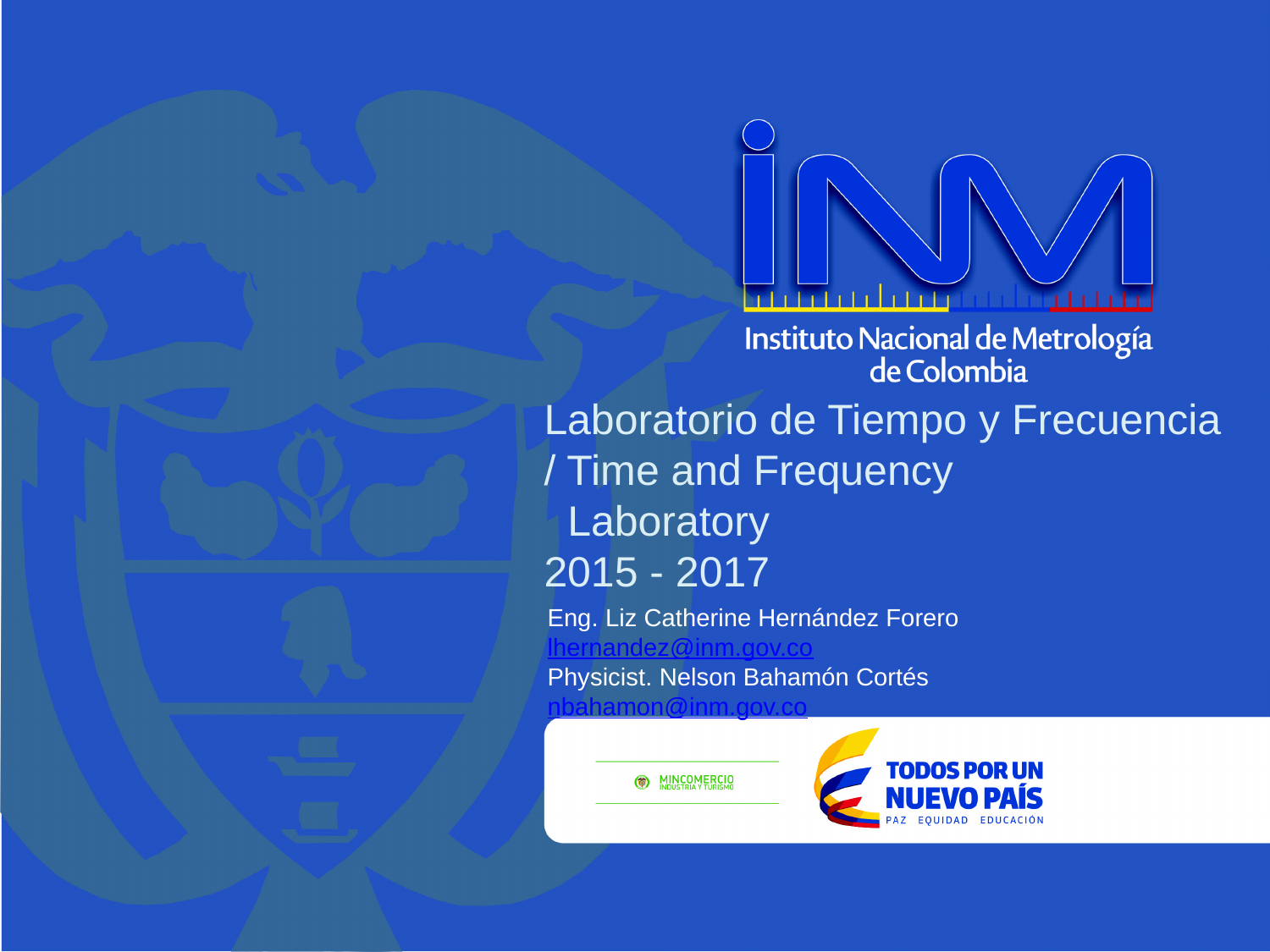

Laboratorio de Tiempo y Frecuencia
/ Time and Frequency
  Laboratory
2015 - 2017
Eng. Liz Catherine Hernández Forero
lhernandez@inm.gov.co
Physicist. Nelson Bahamón Cortés
nbahamon@inm.gov.co